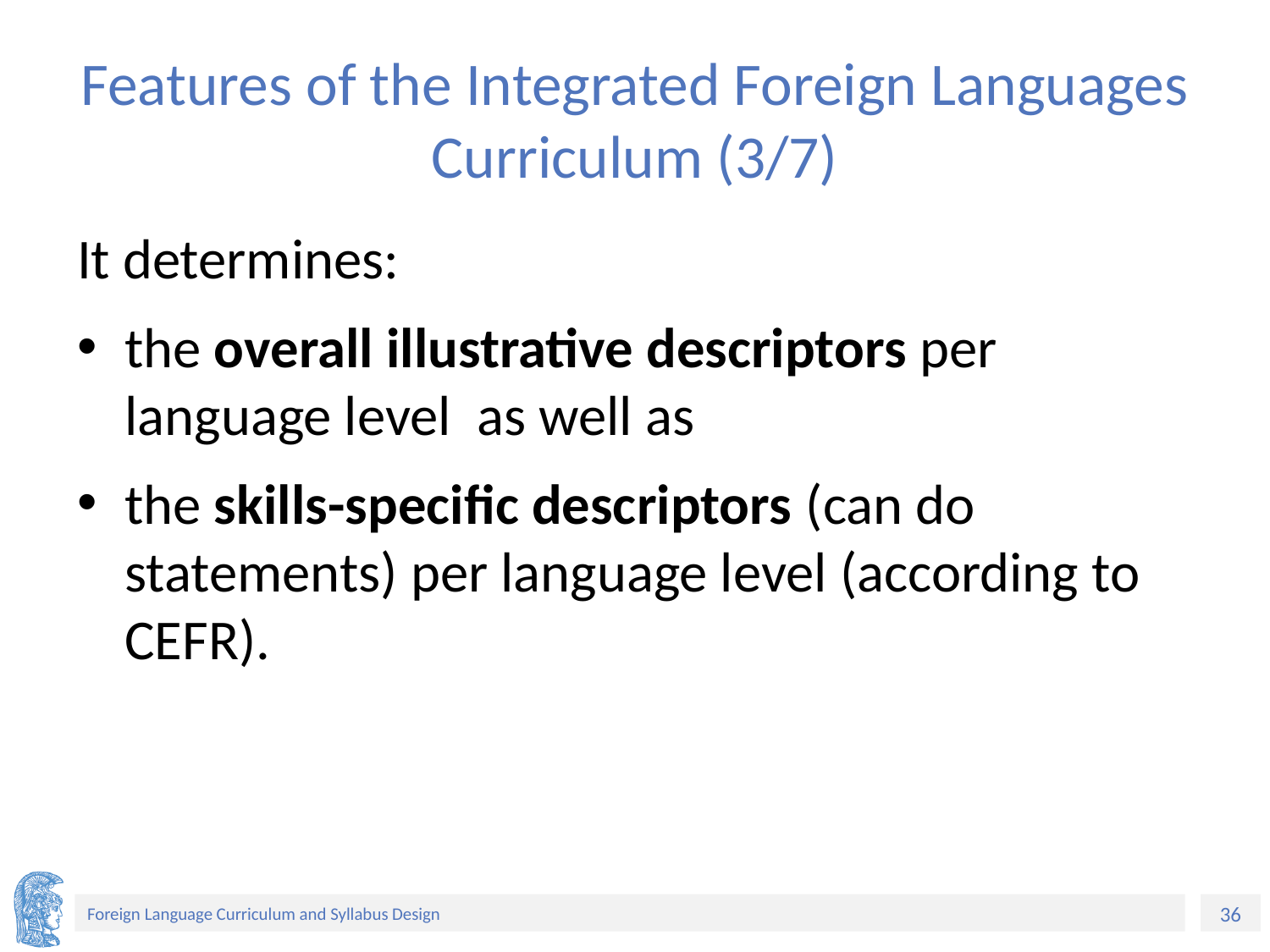

# Features of the Integrated Foreign Languages Curriculum (3/7)
It determines:
the overall illustrative descriptors per language level  as well as
the skills-specific descriptors (can do statements) per language level (according to CEFR).